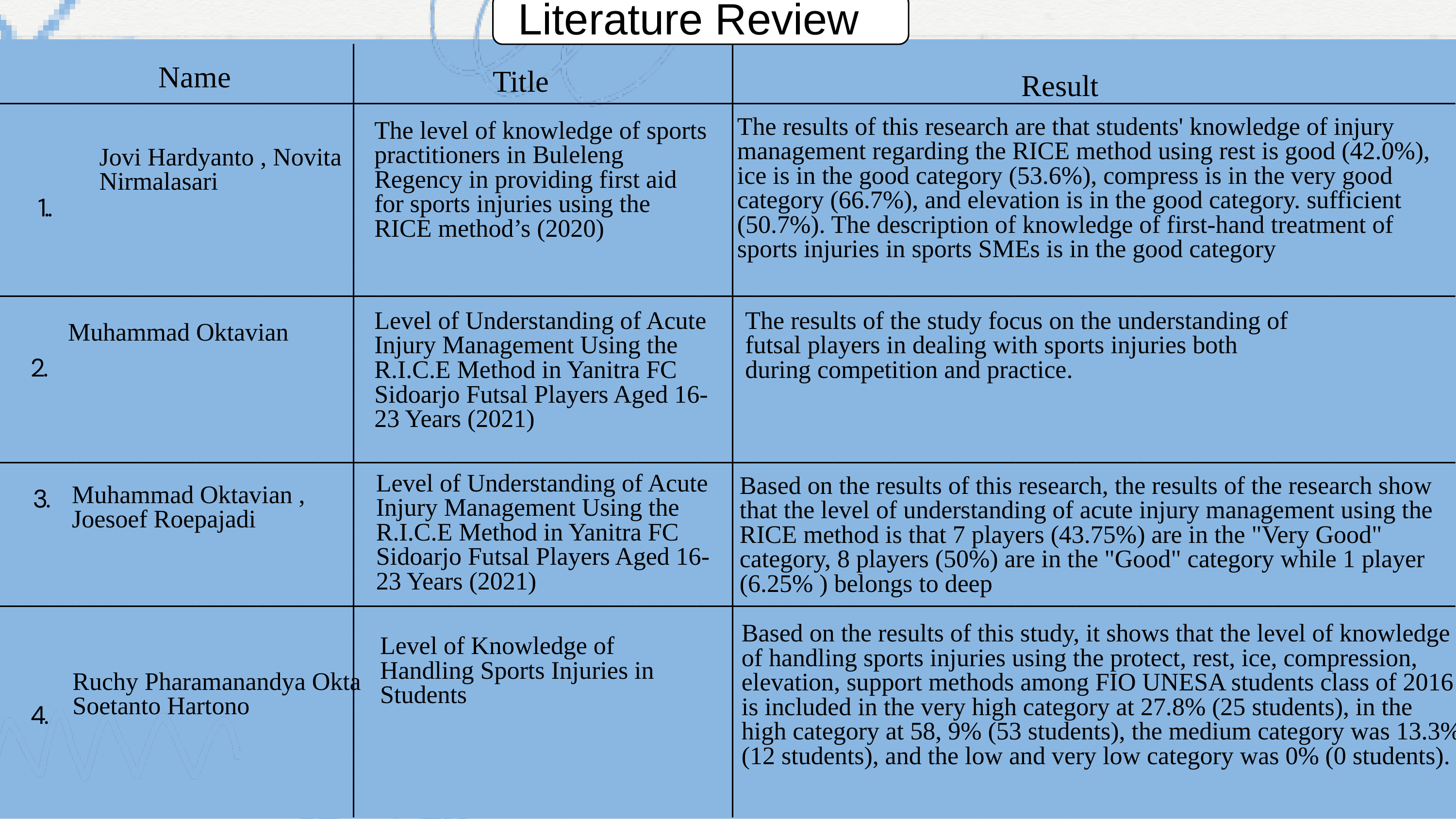

Literature Review

Name
Title
Result
________________________________________________________________________________________________
The results of this research are that students' knowledge of injury management regarding the RICE method using rest is good (42.0%), ice is in the good category (53.6%), compress is in the very good category (66.7%), and elevation is in the good category. sufficient (50.7%). The description of knowledge of first-hand treatment of sports injuries in sports SMEs is in the good category

The level of knowledge of sports practitioners in Buleleng Regency in providing first aid for sports injuries using the RICE method’s (2020)

Jovi Hardyanto , Novita Nirmalasari
1..
________________________________________________________________________________________________
Level of Understanding of Acute Injury Management Using the R.I.C.E Method in Yanitra FC Sidoarjo Futsal Players Aged 16-23 Years (2021)

The results of the study focus on the understanding of futsal players in dealing with sports injuries both during competition and practice.

Muhammad Oktavian
2.
___________________________________________________
___________________________________________________
________________________________________________________________________________________________
Level of Understanding of Acute Injury Management Using the R.I.C.E Method in Yanitra FC Sidoarjo Futsal Players Aged 16-23 Years (2021)

Based on the results of this research, the results of the research show that the level of understanding of acute injury management using the RICE method is that 7 players (43.75%) are in the "Very Good" category, 8 players (50%) are in the "Good" category while 1 player (6.25% ) belongs to deep

Muhammad Oktavian , Joesoef Roepajadi
3.
________________________________________________________________________________________________
Based on the results of this study, it shows that the level of knowledge of handling sports injuries using the protect, rest, ice, compression, elevation, support methods among FIO UNESA students class of 2016 is included in the very high category at 27.8% (25 students), in the high category at 58, 9% (53 students), the medium category was 13.3% (12 students), and the low and very low category was 0% (0 students).

Level of Knowledge of Handling Sports Injuries in Students
Ruchy Pharamanandya Okta Soetanto Hartono

4.